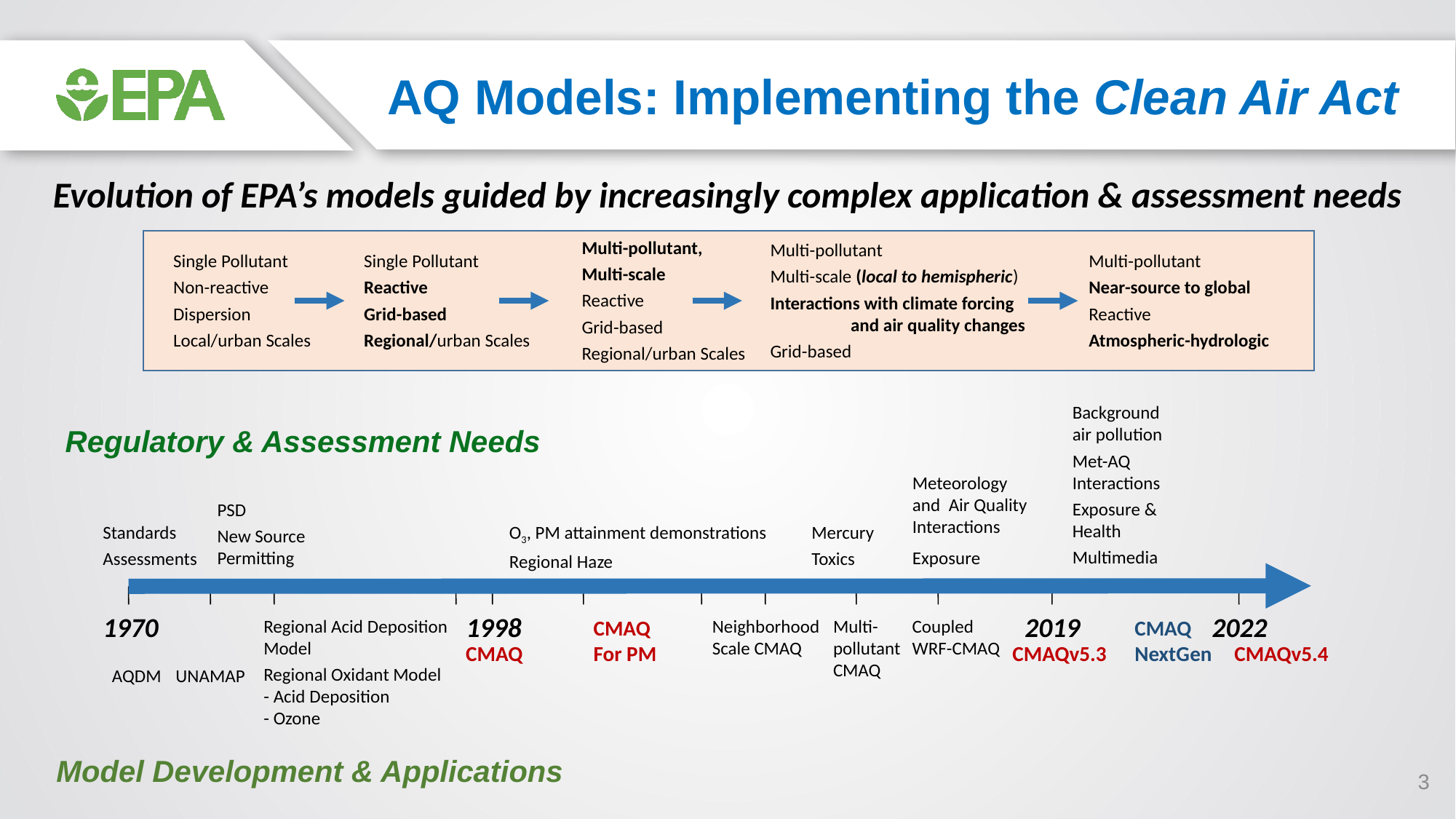

# AQ Models: Implementing the Clean Air Act
Evolution of EPA’s models guided by increasingly complex application & assessment needs

Multi-pollutant,
Multi-scale
Reactive
Grid-based
Regional/urban Scales
Multi-pollutant
Multi-scale (local to hemispheric)
Interactions with climate forcing                    and air quality changes
Grid-based
Single Pollutant
Non-reactive
Dispersion
Local/urban Scales
Single Pollutant
Reactive
Grid-based
Regional/urban Scales
Multi-pollutant
Near-source to global
Reactive
Atmospheric-hydrologic
Background air pollution
Met-AQ Interactions
Exposure & Health
Multimedia
Regulatory & Assessment Needs
Meteorology and  Air Quality Interactions
Exposure
PSD
New Source Permitting
Standards
Assessments
O3, PM attainment demonstrations
Regional Haze
Mercury
Toxics

1970
1998
2019
2022
Regional Acid Deposition Model
Regional Oxidant Model
- Acid Deposition
- Ozone
CMAQ
For PM
Neighborhood Scale CMAQ
Multi-pollutant CMAQ
Coupled
WRF-CMAQ
CMAQ NextGen
CMAQ
CMAQv5.3
CMAQv5.4
AQDM
UNAMAP
Model Development & Applications
3